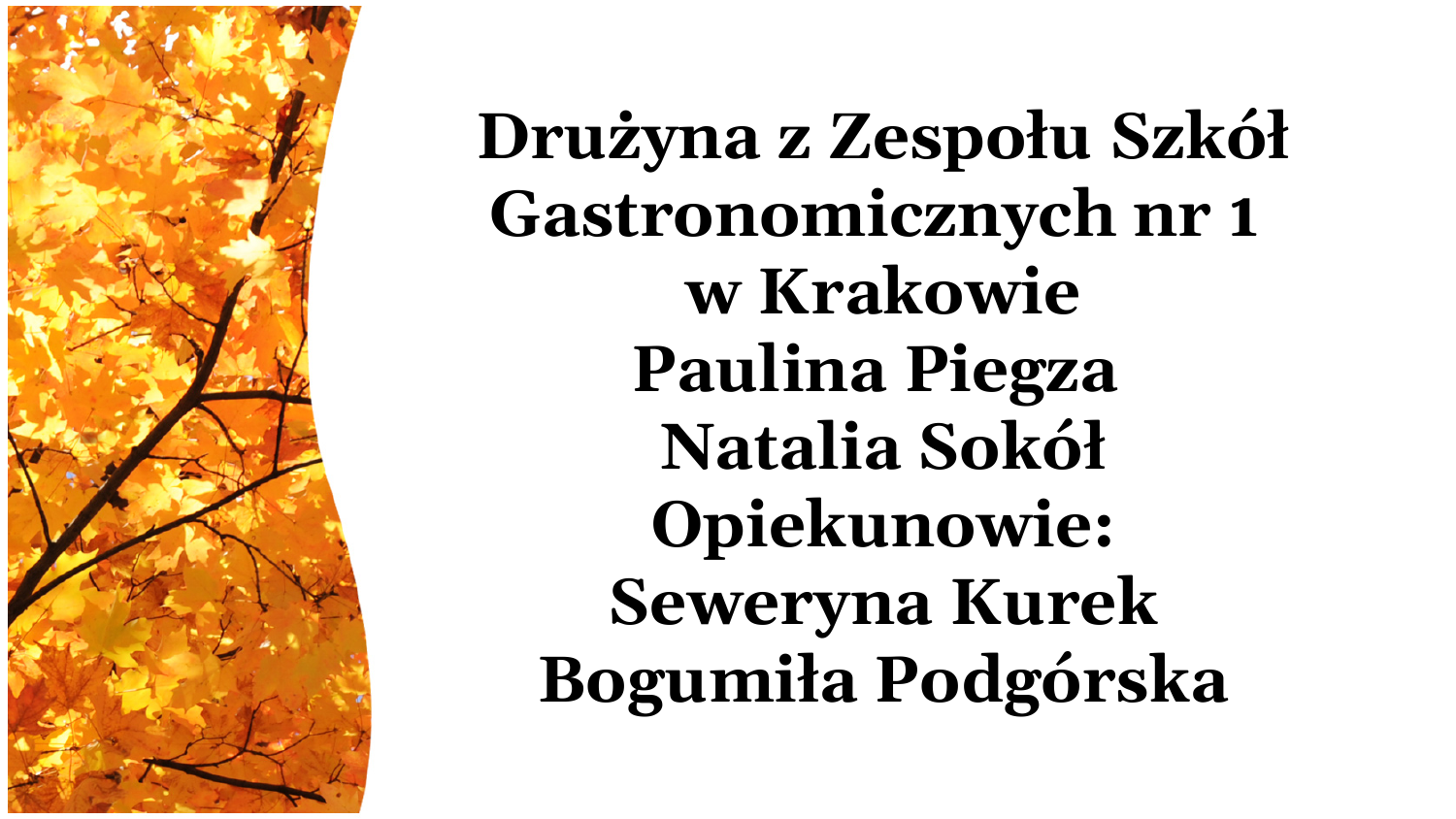

# Drużyna z Zespołu Szkół Gastronomicznych nr 1 w Krakowie Paulina Piegza Natalia Sokół Opiekunowie: Seweryna Kurek Bogumiła Podgórska